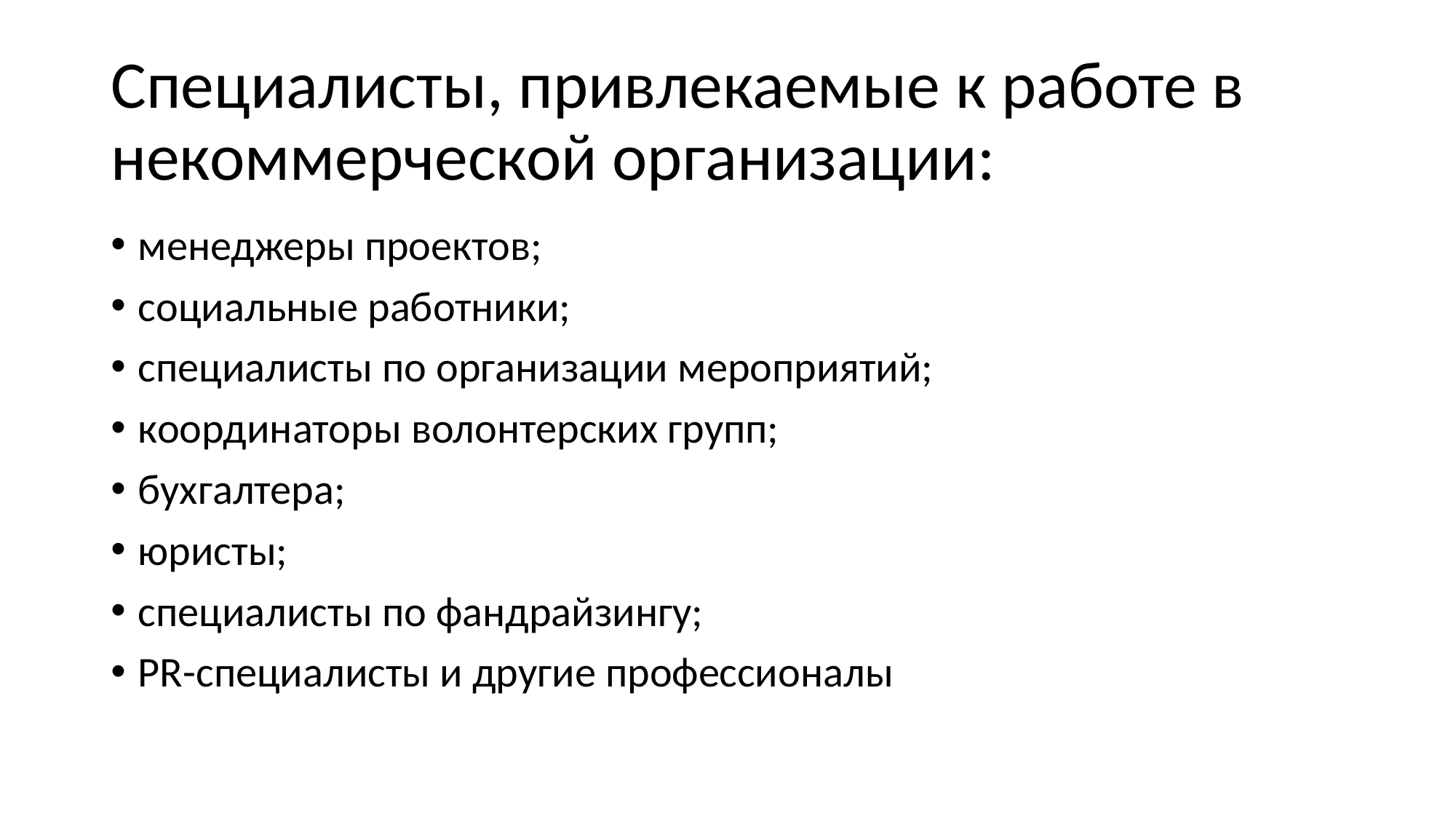

# Специалисты, привлекаемые к работе в некоммерческой организации:
менеджеры проектов;
социальные работники;
специалисты по организации мероприятий;
координаторы волонтерских групп;
бухгалтера;
юристы;
специалисты по фандрайзингу;
PR-специалисты и другие профессионалы